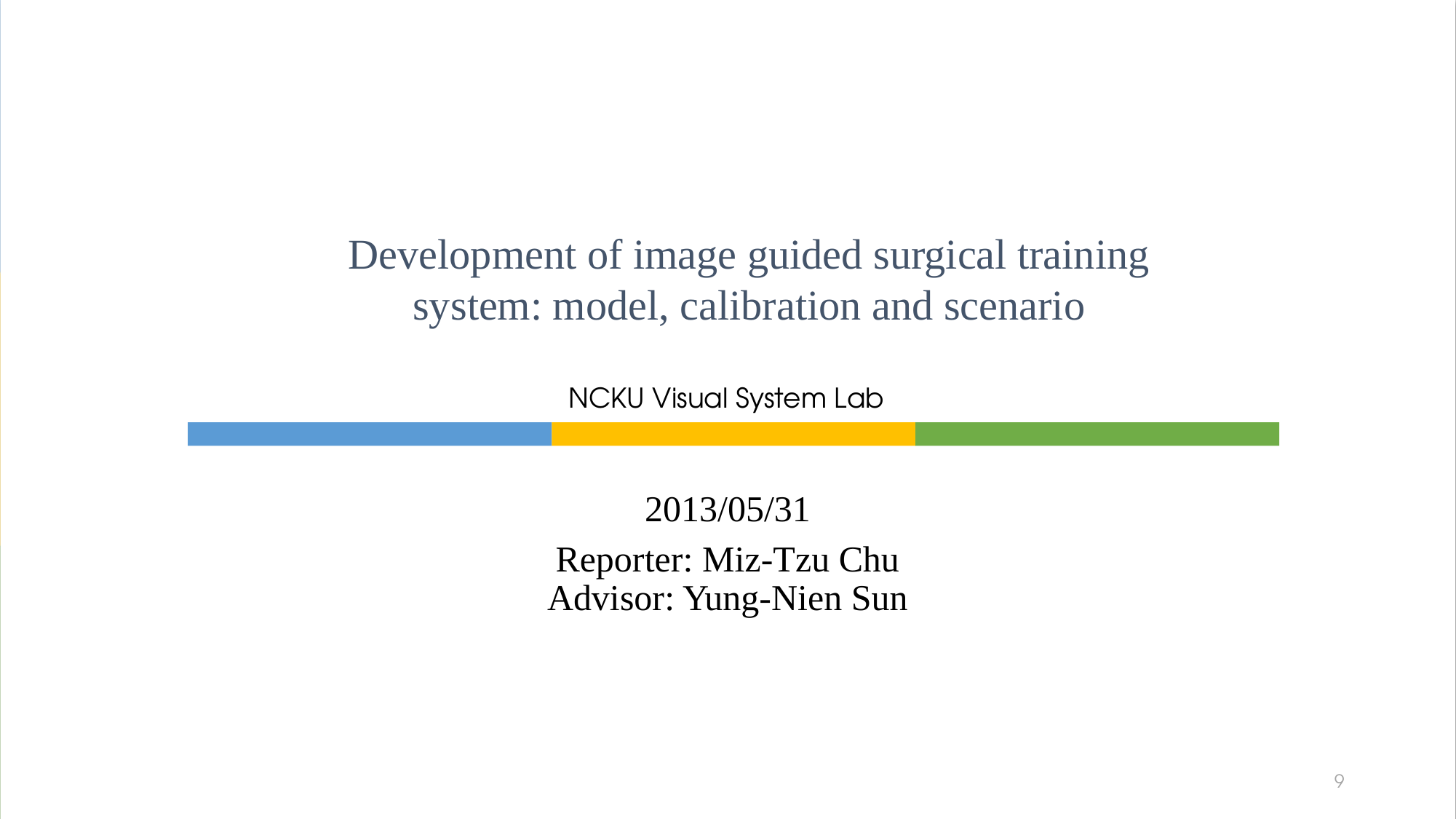

# Development of image guided surgical training system: model, calibration and scenario
NCKU Visual System Lab
2013/05/31
Reporter: Miz-Tzu Chu
Advisor: Yung-Nien Sun
9